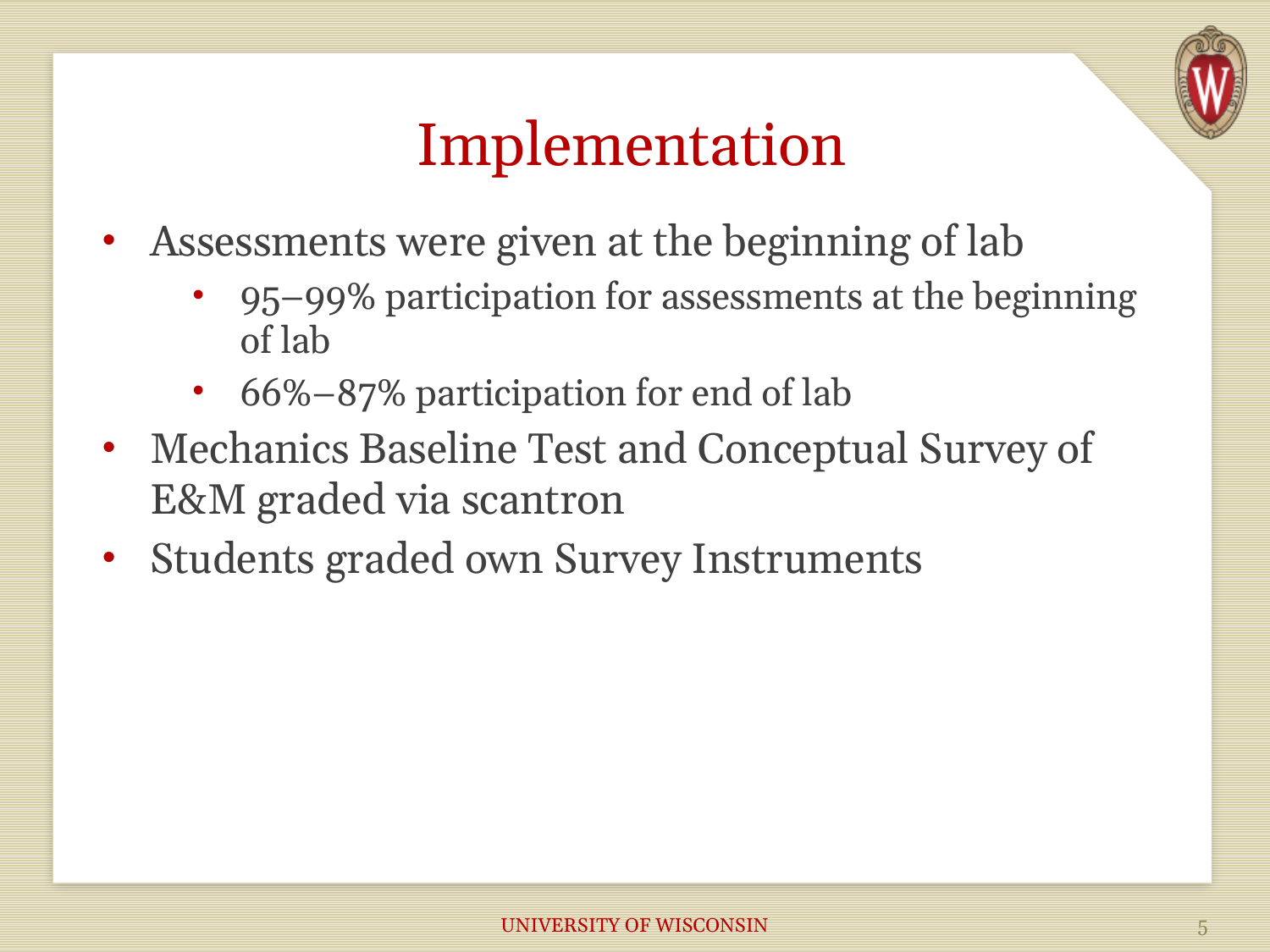

# Implementation
Assessments were given at the beginning of lab
95–99% participation for assessments at the beginning of lab
66%–87% participation for end of lab
Mechanics Baseline Test and Conceptual Survey of E&M graded via scantron
Students graded own Survey Instruments
UNIVERSITY OF WISCONSIN
5